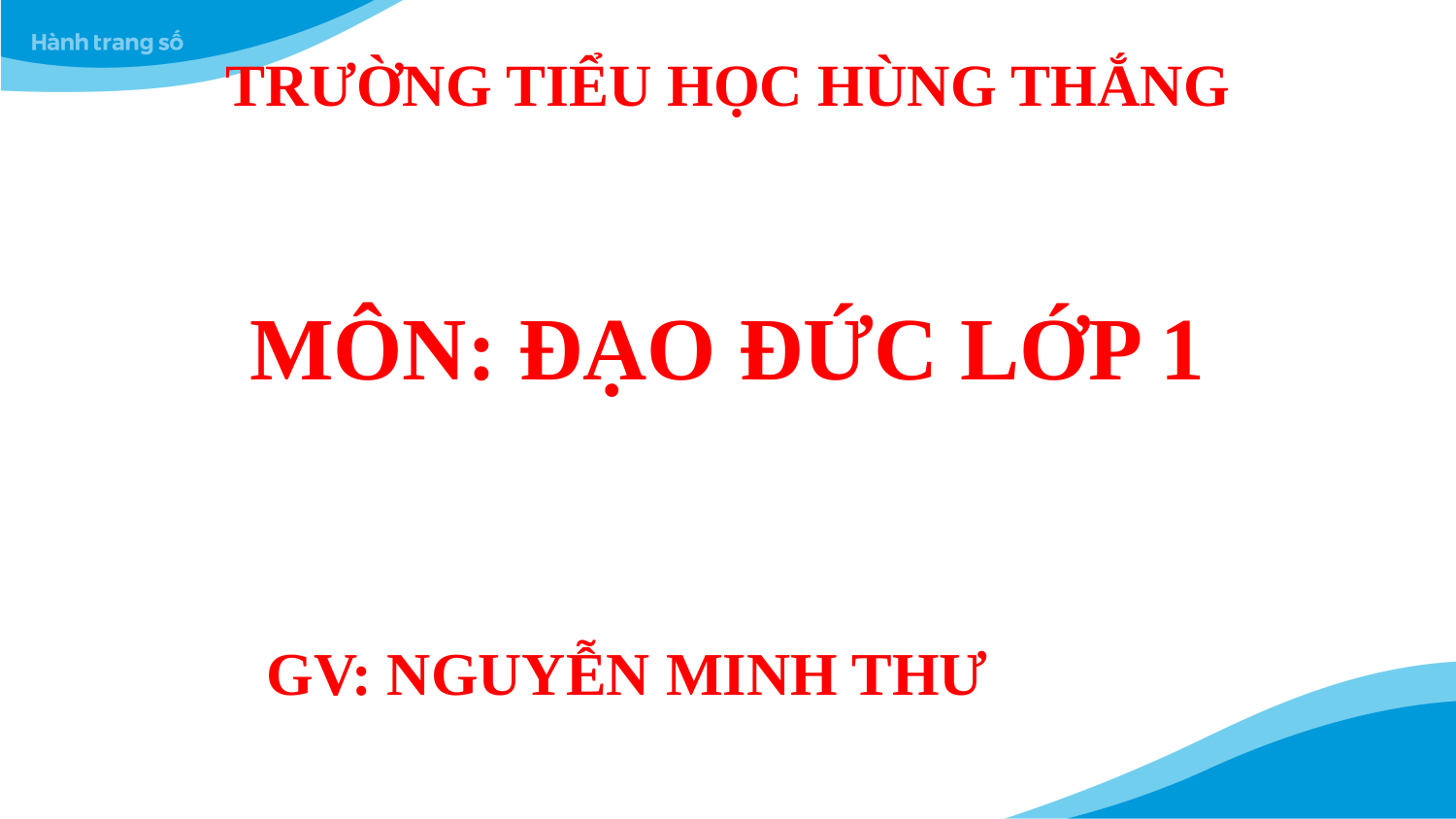

# TRƯỜNG TIỂU HỌC HÙNG THẮNG
MÔN: ĐẠO ĐỨC LỚP 1
GV: NGUYỄN MINH THƯ